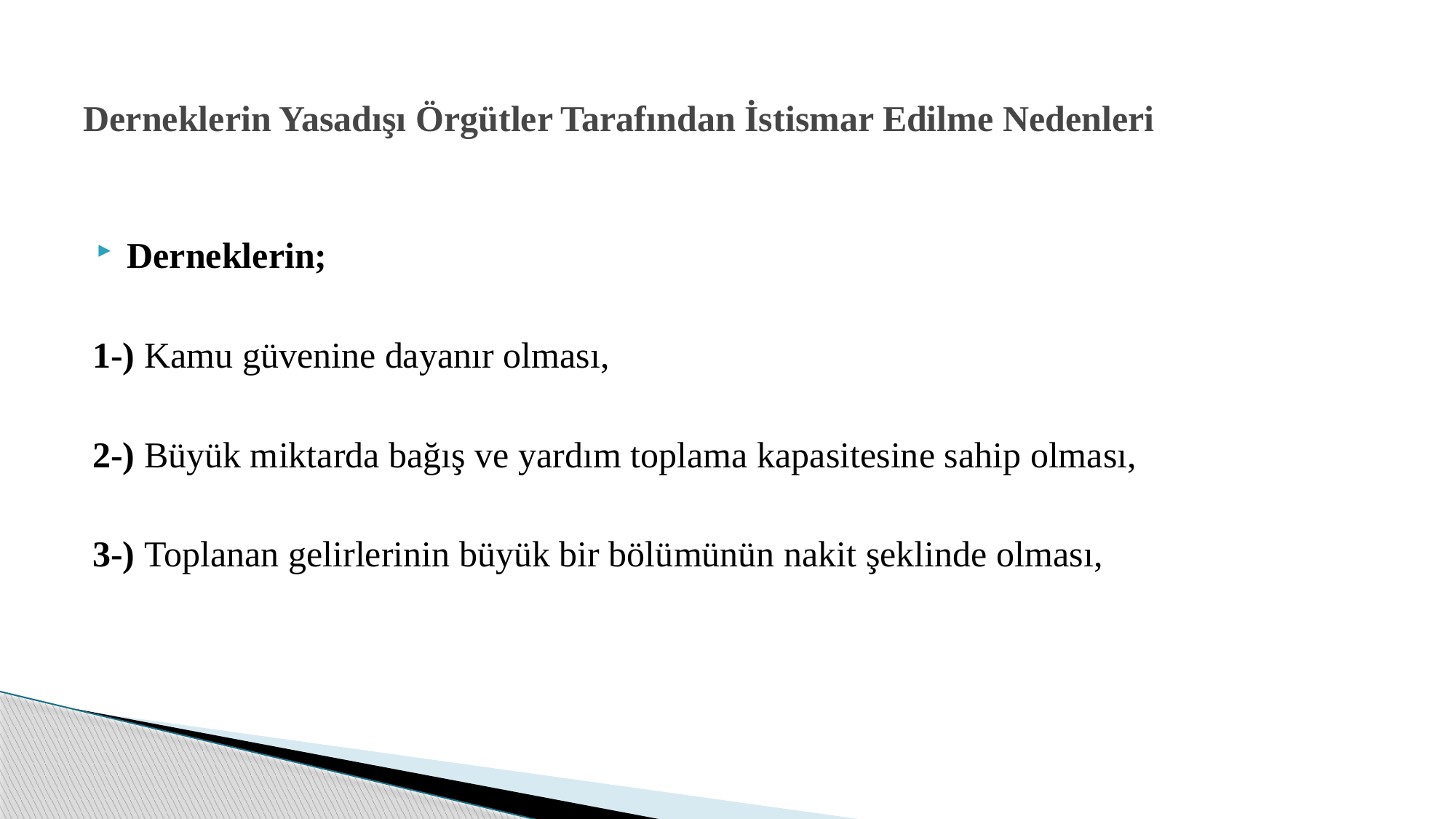

# Derneklerin Yasadışı Örgütler Tarafından İstismar Edilme Nedenleri

Derneklerin;

 1-) Kamu güvenine dayanır olması,

 2-) Büyük miktarda bağış ve yardım toplama kapasitesine sahip olması,

 3-) Toplanan gelirlerinin büyük bir bölümünün nakit şeklinde olması,